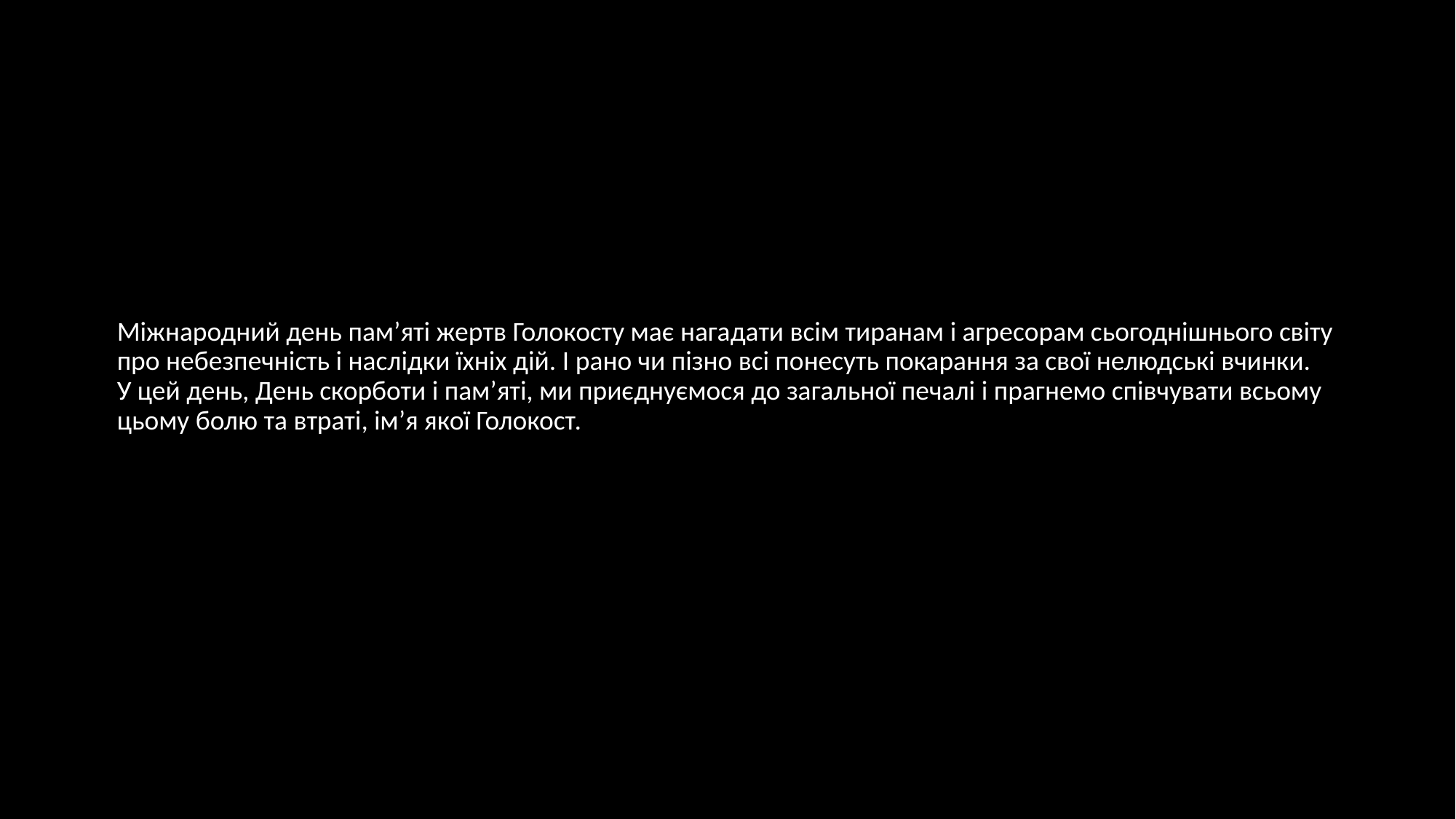

# Міжнародний день пам’яті жертв Голокосту має нагадати всім тиранам і агресорам сьогоднішнього світу про небезпечність і наслідки їхніх дій. І рано чи пізно всі понесуть покарання за свої нелюдські вчинки. У цей день, День скорботи і пам’яті, ми приєднуємося до загальної печалі і прагнемо співчувати всьому цьому болю та втраті, ім’я якої Голокост.